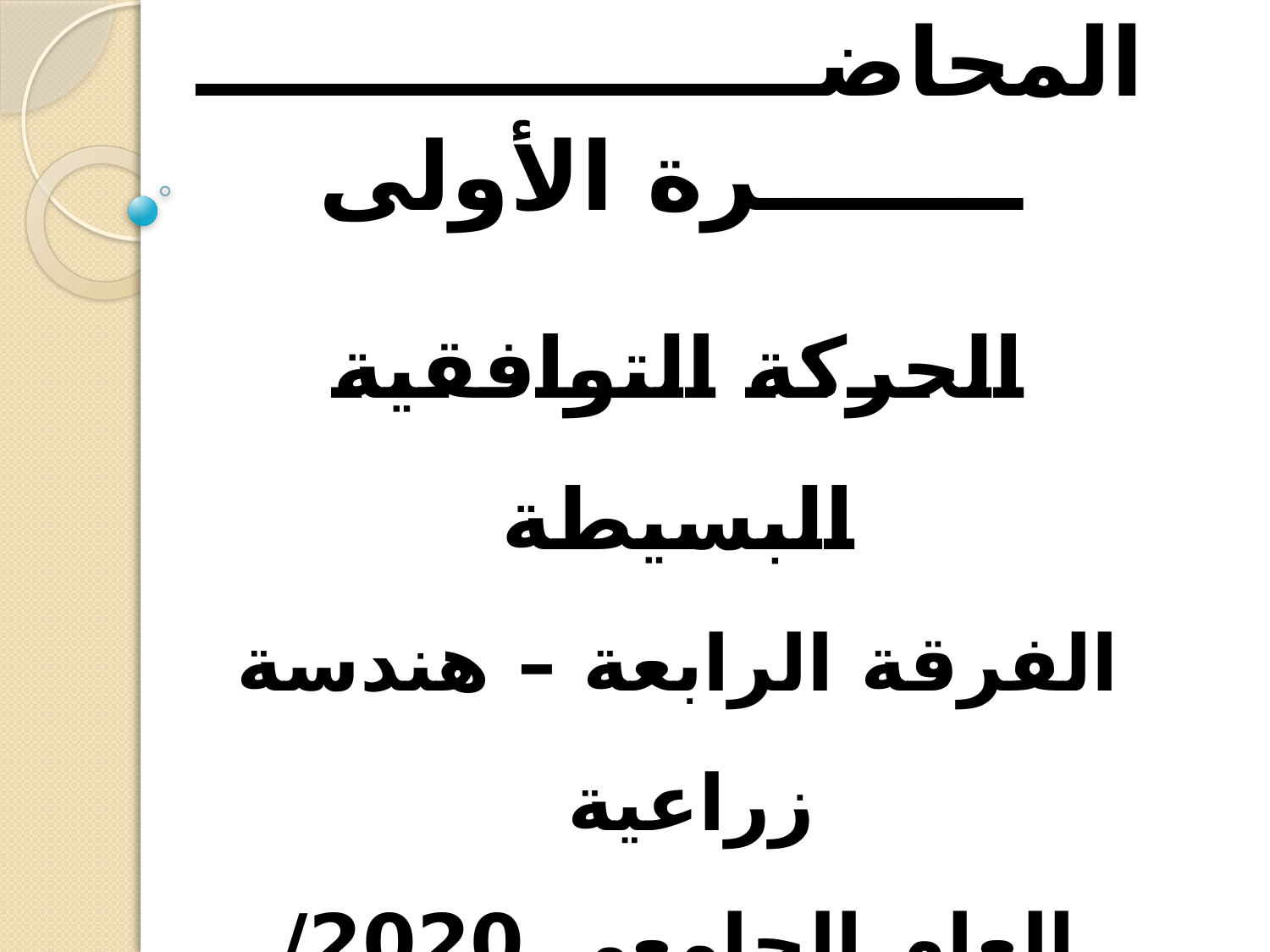

# المحاضـــــــــــــــــــــــــــرة الأولى
الحركة التوافقية البسيطة
الفرقة الرابعة – هندسة زراعية
العام الجامعي 2020/ 2021م.